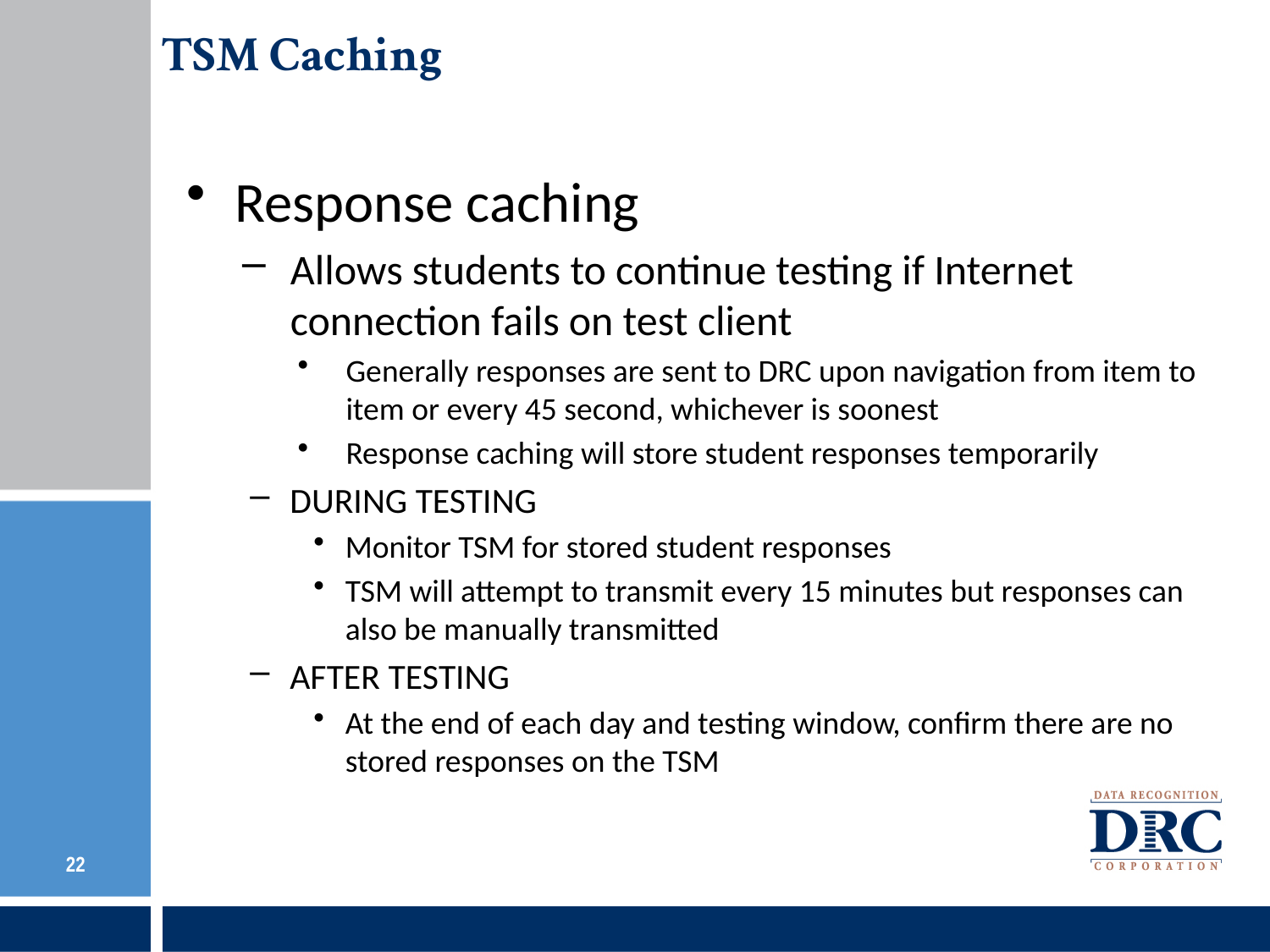

TSM Caching
Response caching
Allows students to continue testing if Internet connection fails on test client
Generally responses are sent to DRC upon navigation from item to item or every 45 second, whichever is soonest
Response caching will store student responses temporarily
DURING TESTING
Monitor TSM for stored student responses
TSM will attempt to transmit every 15 minutes but responses can also be manually transmitted
AFTER TESTING
At the end of each day and testing window, confirm there are no stored responses on the TSM
22